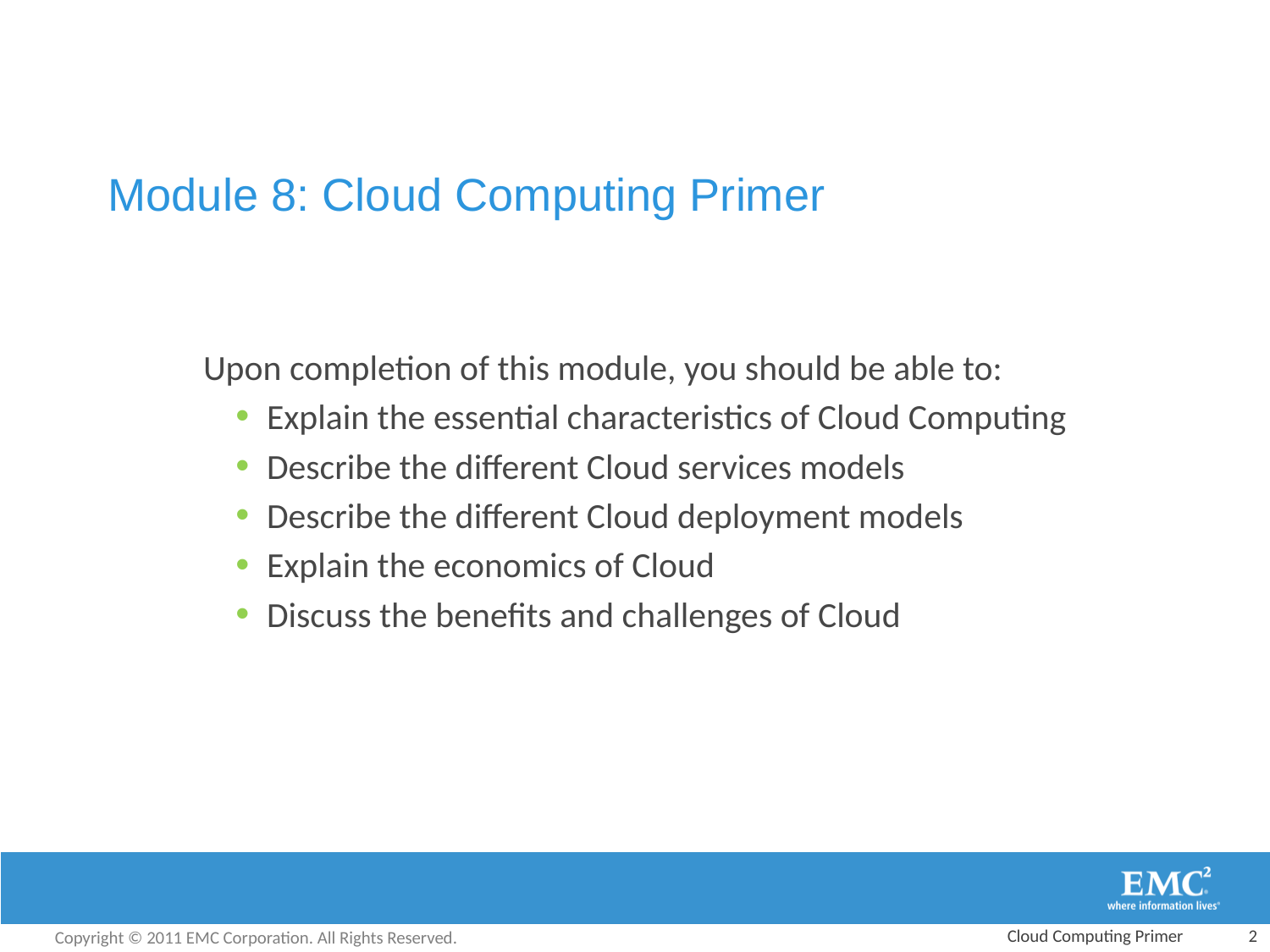

# Module 8: Cloud Computing Primer
Upon completion of this module, you should be able to:
Explain the essential characteristics of Cloud Computing
Describe the different Cloud services models
Describe the different Cloud deployment models
Explain the economics of Cloud
Discuss the benefits and challenges of Cloud

Cloud Computing Primer
2